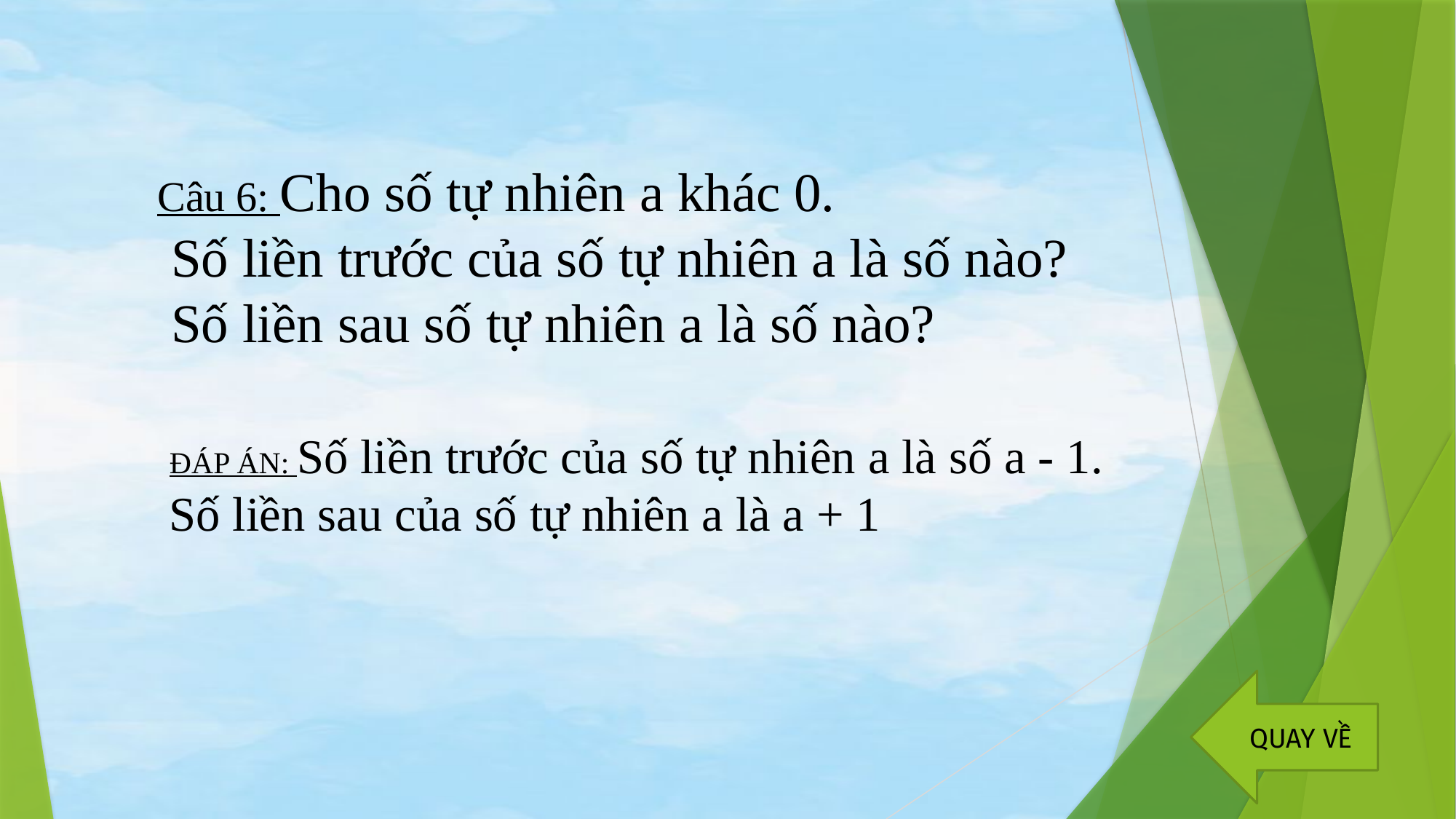

Câu 6: Cho số tự nhiên a khác 0.
 Số liền trước của số tự nhiên a là số nào?
 Số liền sau số tự nhiên a là số nào?
ĐÁP ÁN: Số liền trước của số tự nhiên a là số a - 1.
Số liền sau của số tự nhiên a là a + 1
QUAY VỀ